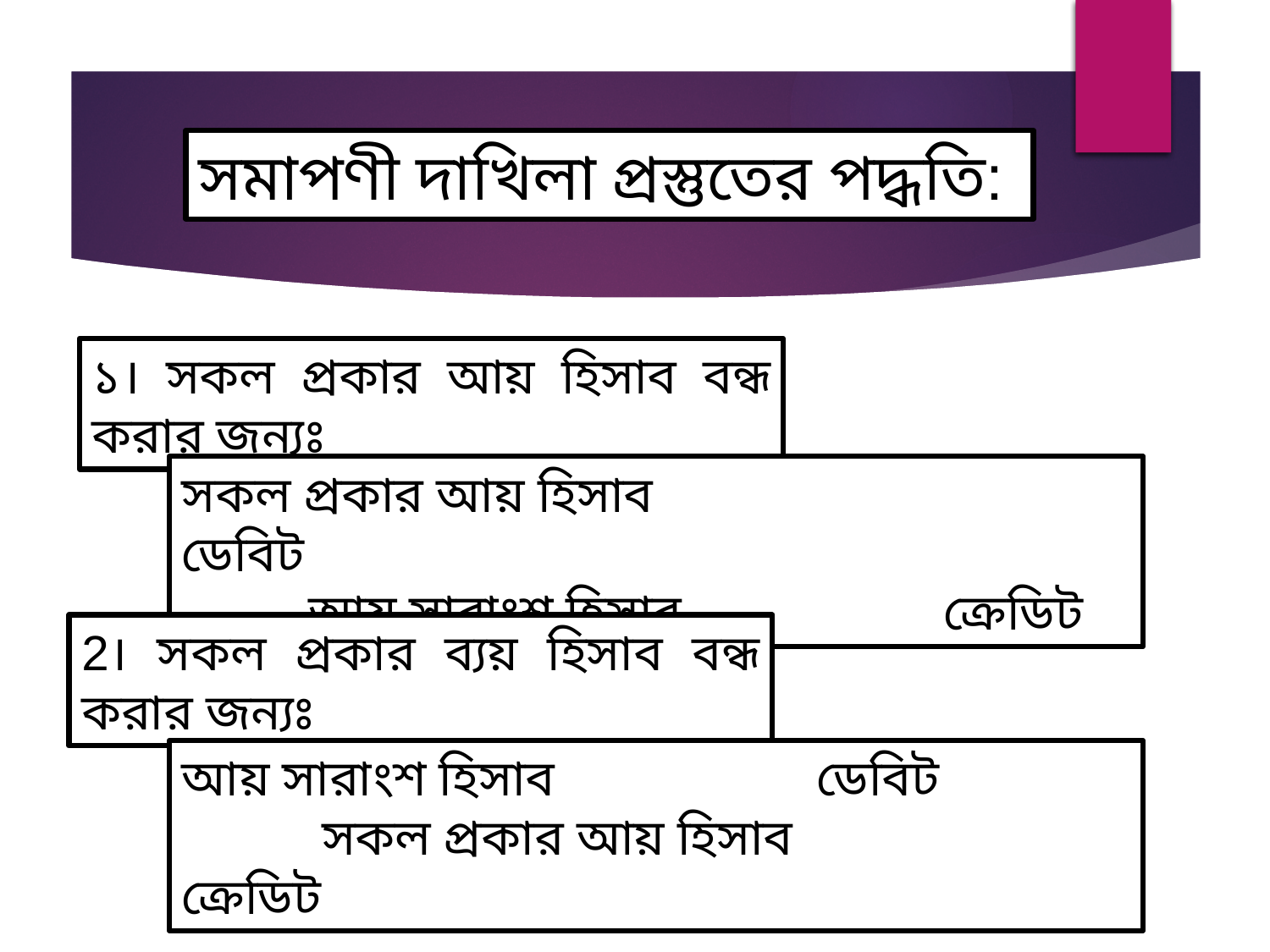

সমাপণী দাখিলা প্রস্তুতের পদ্ধতি:
১। সকল প্রকার আয় হিসাব বন্ধ করার জন্যঃ
সকল প্রকার আয় হিসাব 			 	ডেবিট
	আয় সারাংশ হিসাব			ক্রেডিট
2। সকল প্রকার ব্যয় হিসাব বন্ধ করার জন্যঃ
আয় সারাংশ হিসাব			ডেবিট
	 সকল প্রকার আয় হিসাব 			 ক্রেডিট